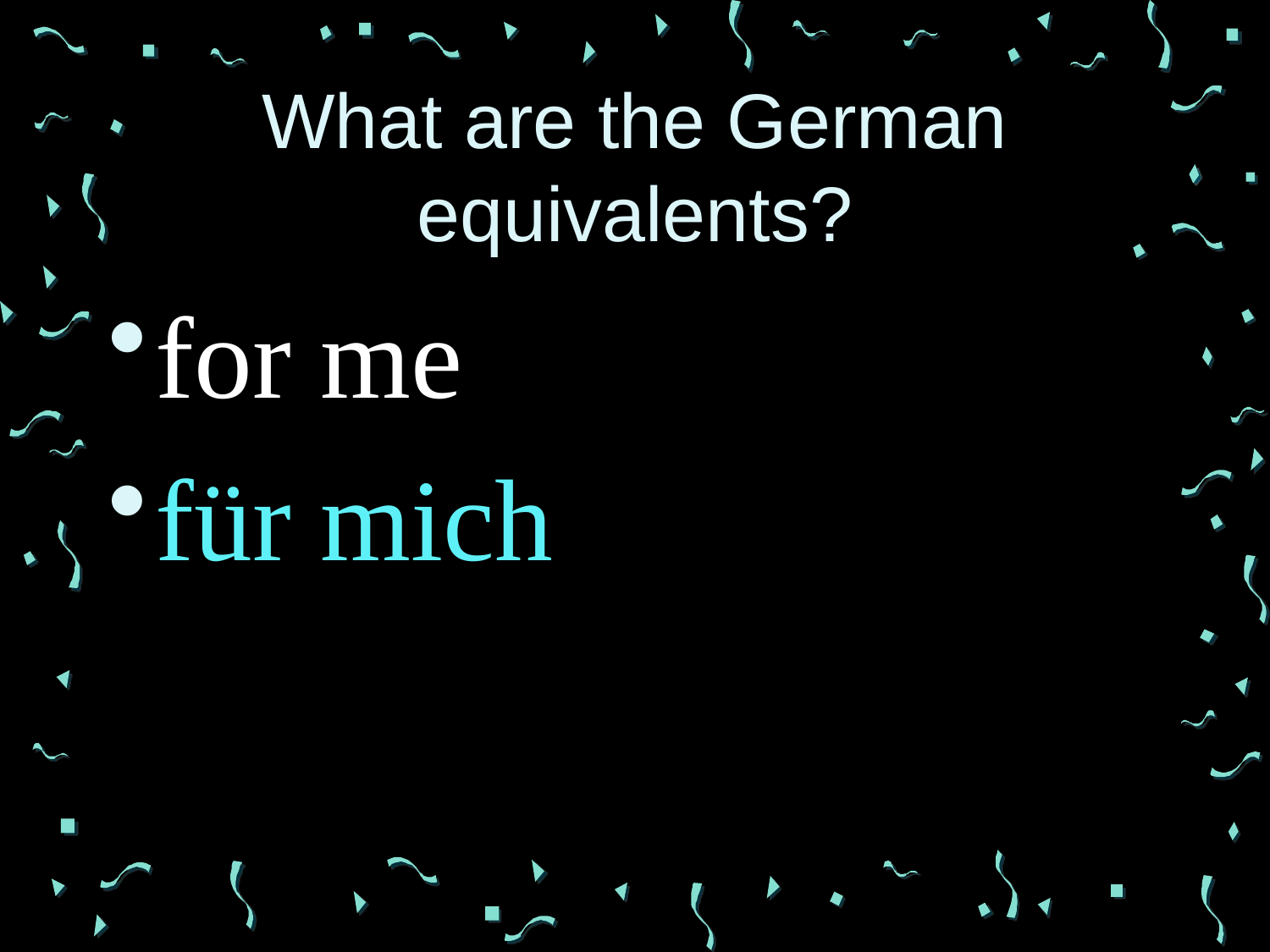

# What are the German equivalents?
for me
für mich